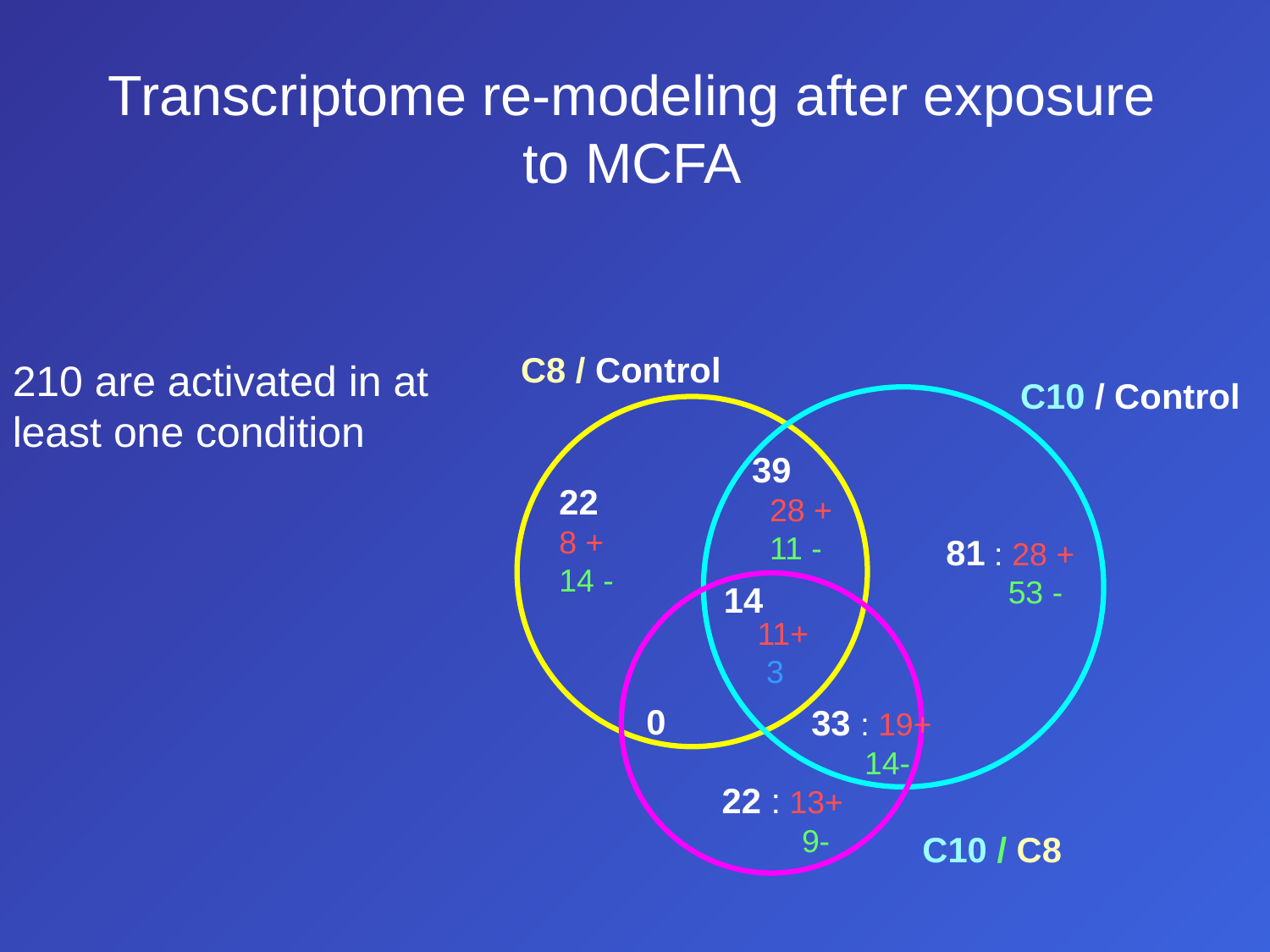

# Transcriptome re-modeling after exposure to MCFA
C8 / Control
210 are activated in at least one condition

C10 / Control

22
8 +
14 -
39
  28 +
  11 -

81 : 28 +
       53 -
14

11+
 3
0
33 : 19+
      14-
22 : 13+
         9-
C10 / C8